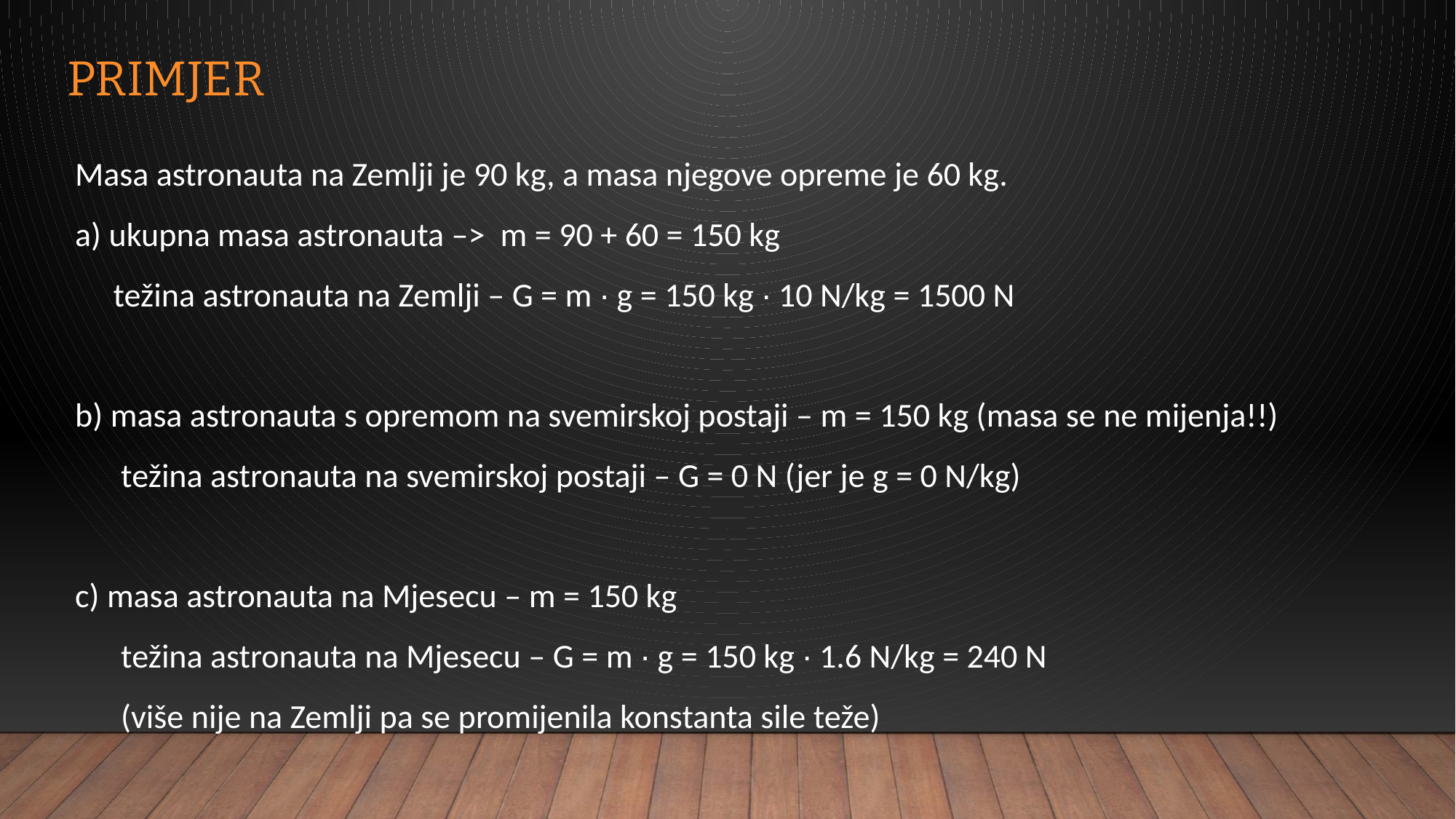

# PRIMJER
Masa astronauta na Zemlji je 90 kg, a masa njegove opreme je 60 kg.
a) ukupna masa astronauta –>  m = 90 + 60 = 150 kg
     težina astronauta na Zemlji – G = m ∙ g = 150 kg ∙ 10 N/kg = 1500 N

b) masa astronauta s opremom na svemirskoj postaji – m = 150 kg (masa se ne mijenja!!)
      težina astronauta na svemirskoj postaji – G = 0 N (jer je g = 0 N/kg)

c) masa astronauta na Mjesecu – m = 150 kg
      težina astronauta na Mjesecu – G = m ∙ g = 150 kg ∙ 1.6 N/kg = 240 N
      (više nije na Zemlji pa se promijenila konstanta sile teže)